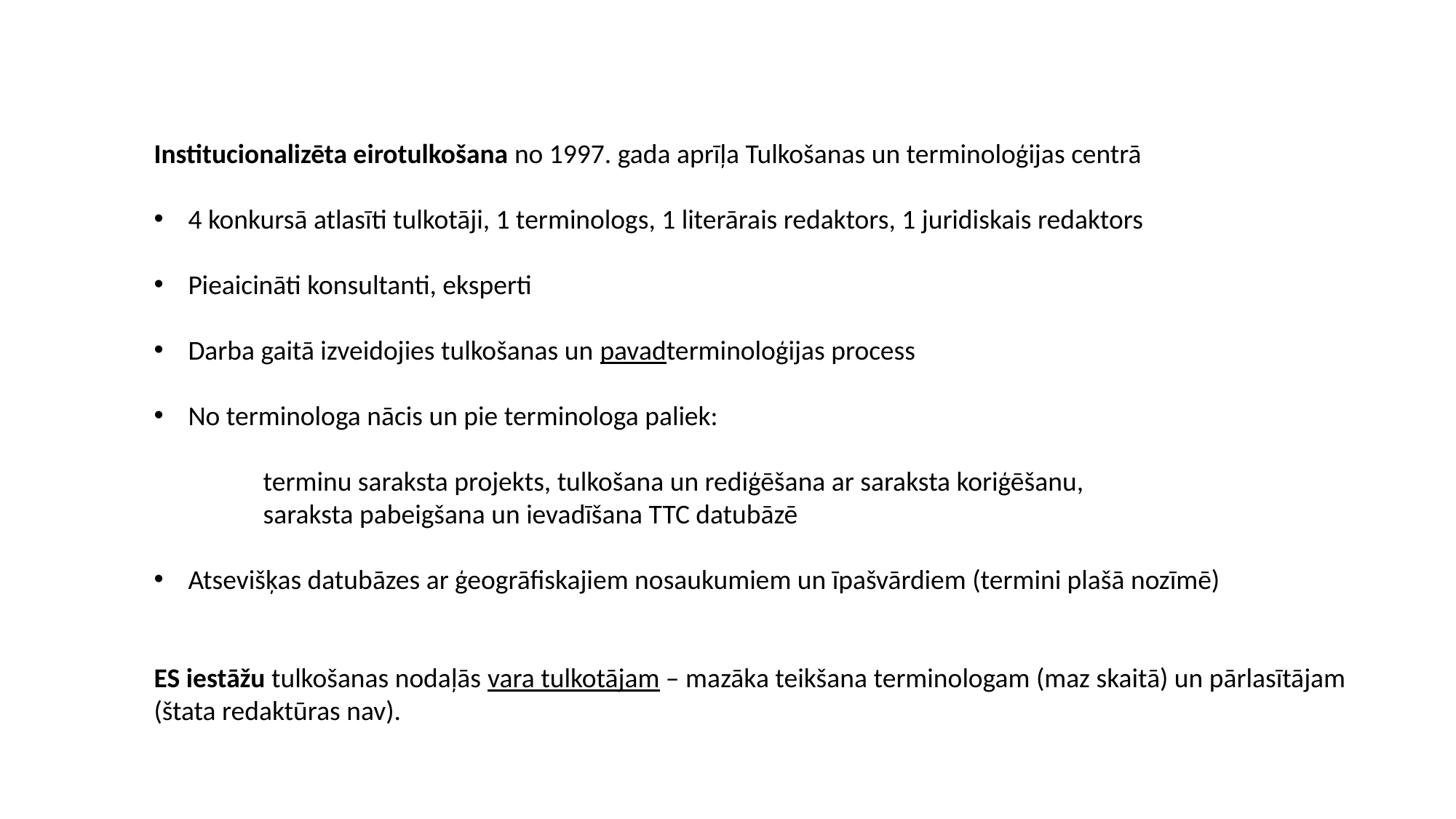

Institucionalizēta eirotulkošana no 1997. gada aprīļa Tulkošanas un terminoloģijas centrā

4 konkursā atlasīti tulkotāji, 1 terminologs, 1 literārais redaktors, 1 juridiskais redaktors

Pieaicināti konsultanti, eksperti

Darba gaitā izveidojies tulkošanas un pavadterminoloģijas process

No terminologa nācis un pie terminologa paliek:

	terminu saraksta projekts, tulkošana un rediģēšana ar saraksta koriģēšanu,
	saraksta pabeigšana un ievadīšana TTC datubāzē

Atsevišķas datubāzes ar ģeogrāfiskajiem nosaukumiem un īpašvārdiem (termini plašā nozīmē)

ES iestāžu tulkošanas nodaļās vara tulkotājam – mazāka teikšana terminologam (maz skaitā) un pārlasītājam (štata redaktūras nav).